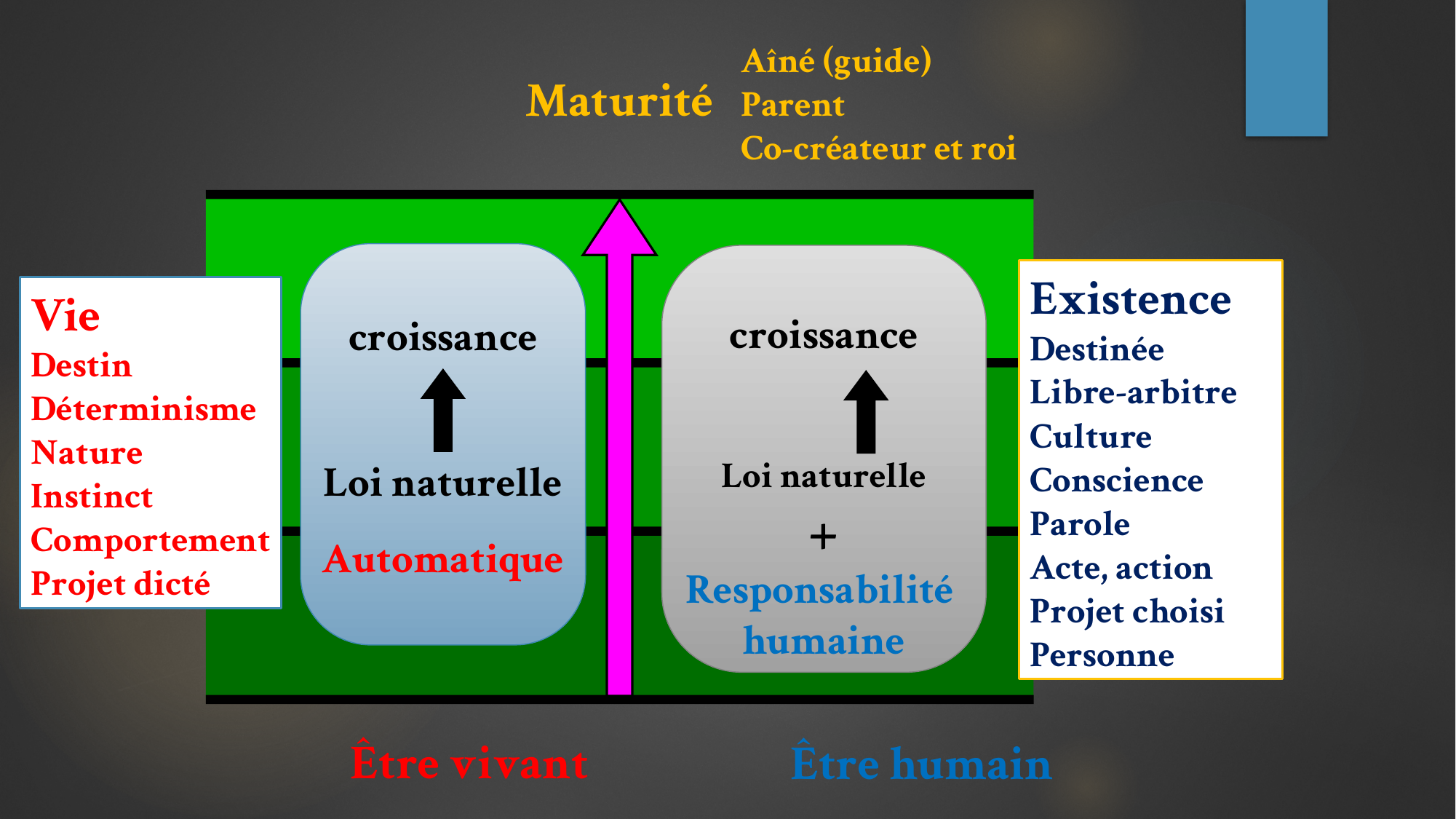

Aîné (guide)
Parent
Co-créateur et roi
Maturité

croissance

Loi naturelle

Automatique

croissance

Loi naturelle
+
Responsabilité
humaine
Existence
Destinée
Libre-arbitre
Culture
Conscience
Parole
Acte, action
Projet choisi
Personne
Vie
Destin
Déterminisme
Nature
Instinct
Comportement
Projet dicté

Être vivant
Être humain